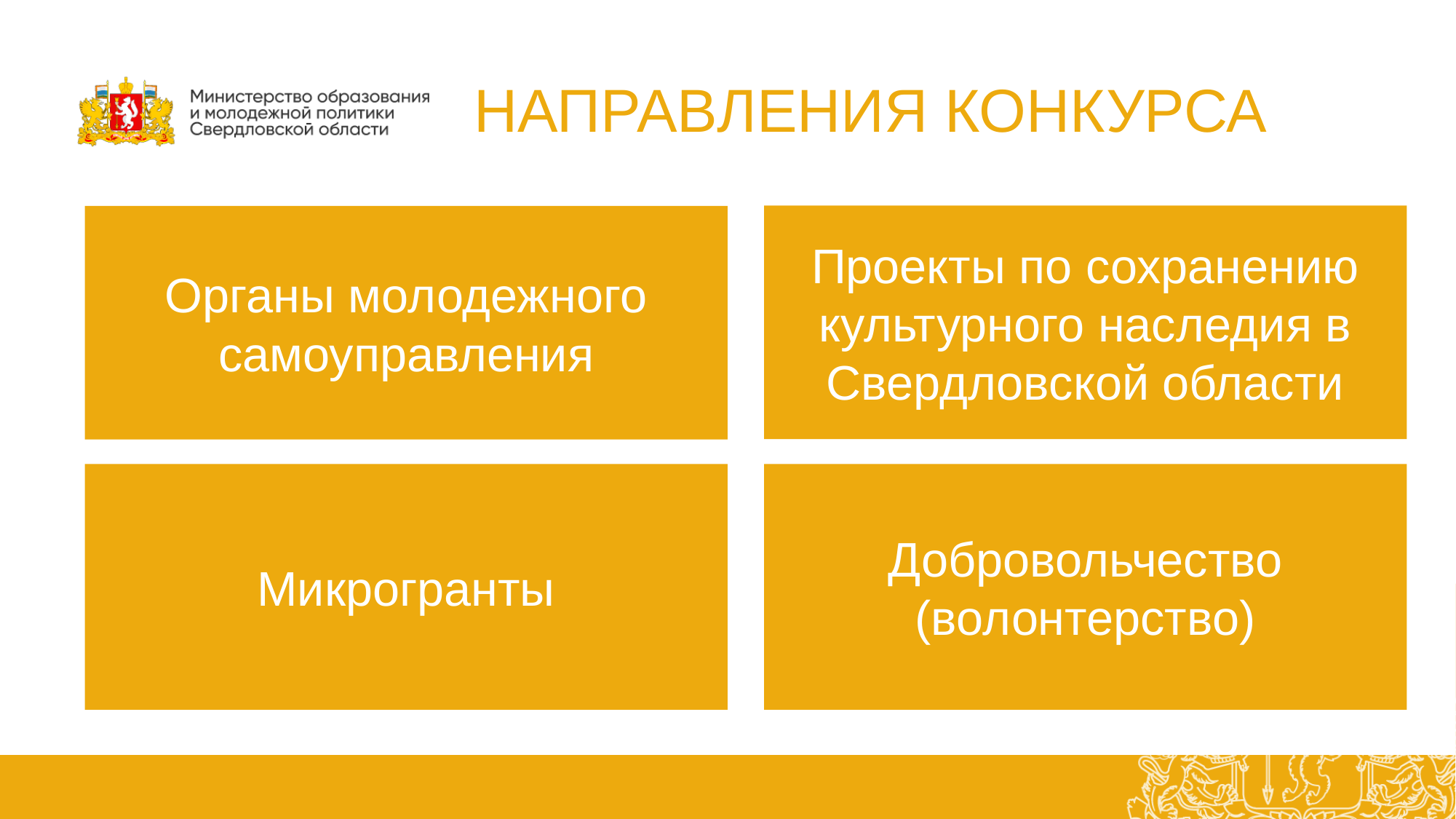

# НАПРАВЛЕНИЯ КОНКУРСА
Проекты по сохранению культурного наследия в Свердловской области
Органы молодежного самоуправления
Микрогранты
Добровольчество (волонтерство)